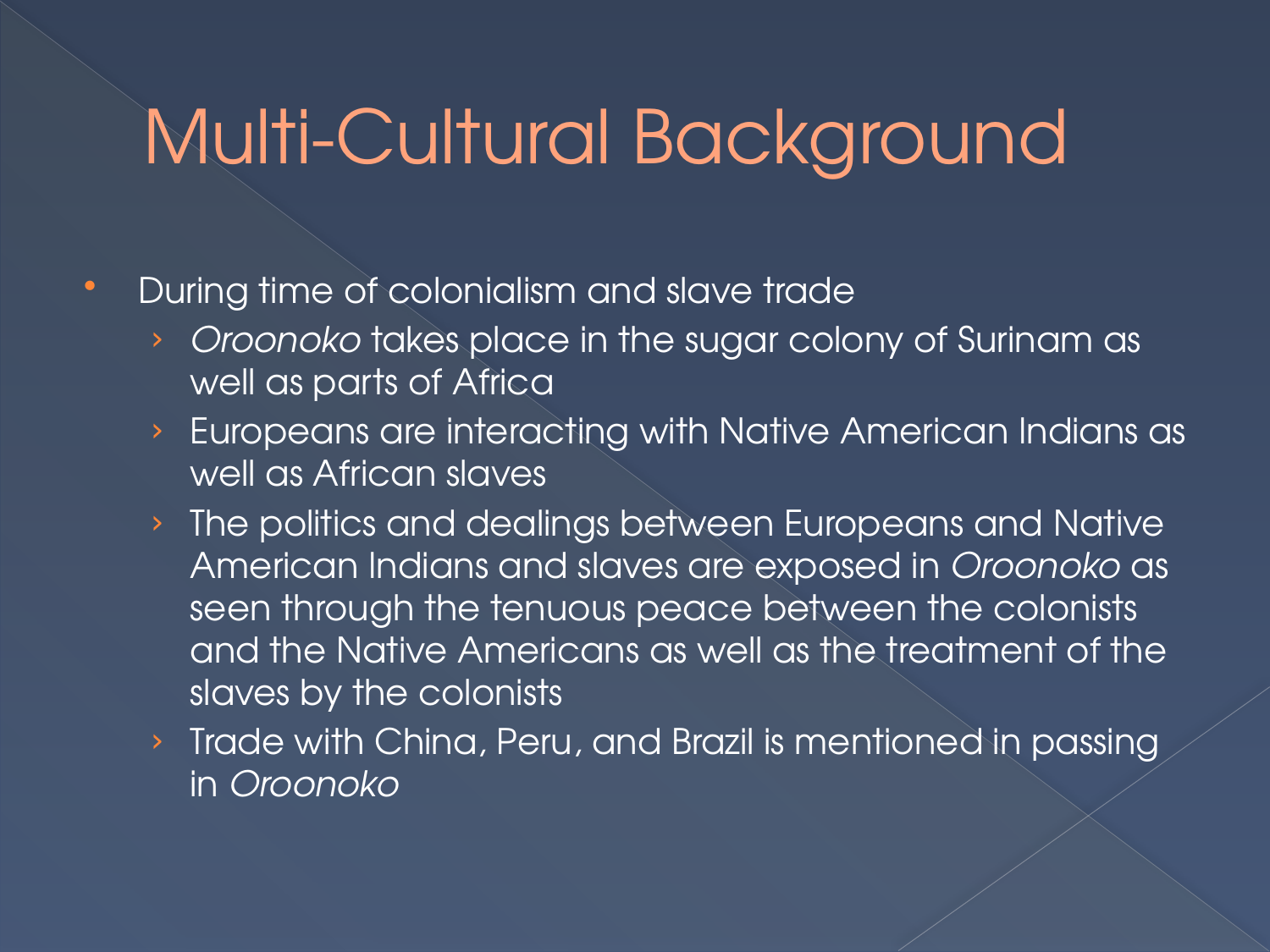

# Multi-Cultural Background
During time of colonialism and slave trade
Oroonoko takes place in the sugar colony of Surinam as well as parts of Africa
Europeans are interacting with Native American Indians as well as African slaves
The politics and dealings between Europeans and Native American Indians and slaves are exposed in Oroonoko as seen through the tenuous peace between the colonists and the Native Americans as well as the treatment of the slaves by the colonists
Trade with China, Peru, and Brazil is mentioned in passing in Oroonoko